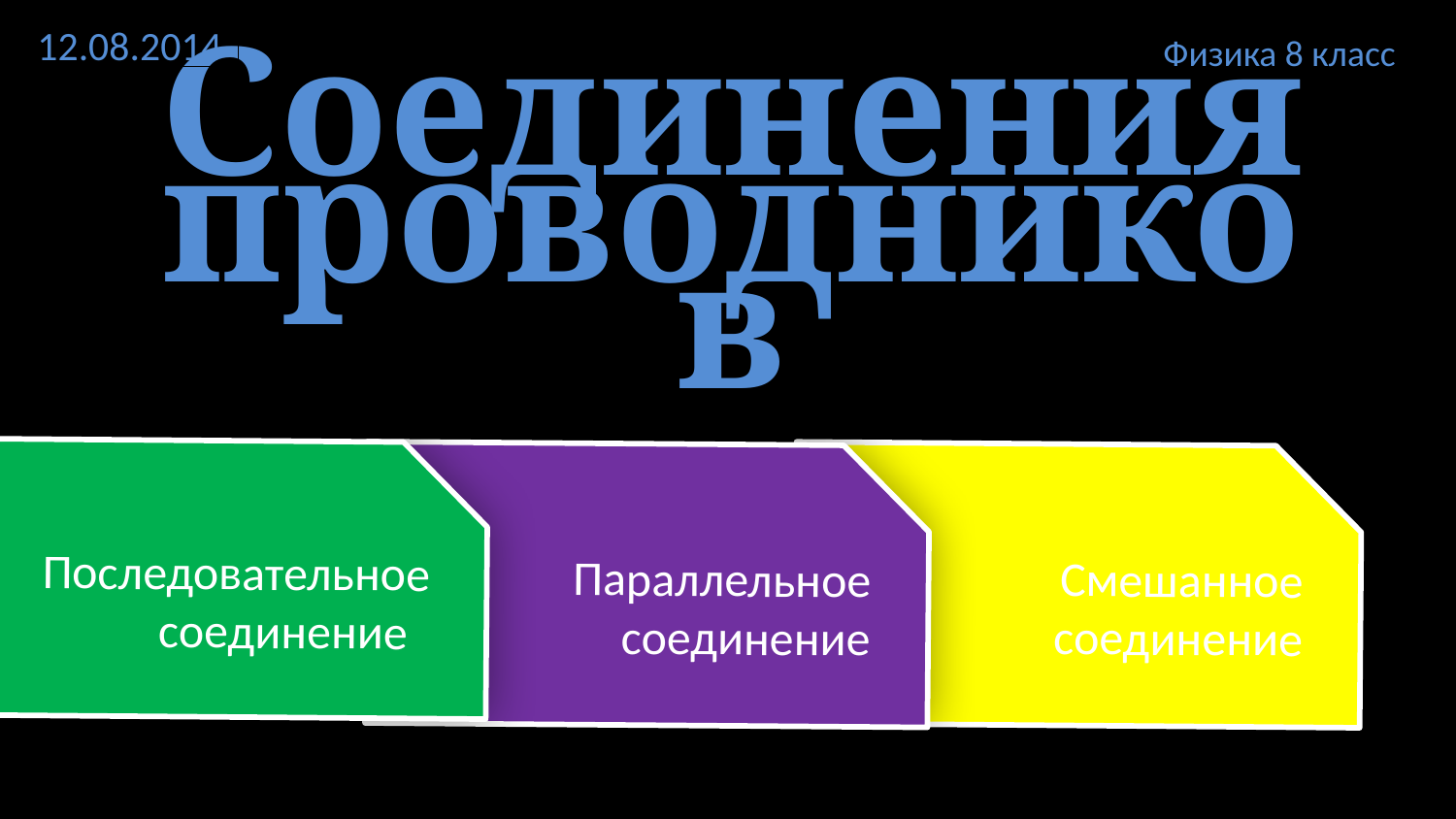

12.08.2014
Физика 8 класс
# Соединения проводников
Последовательное соединение
Параллельное соединение
Смешанное соединение